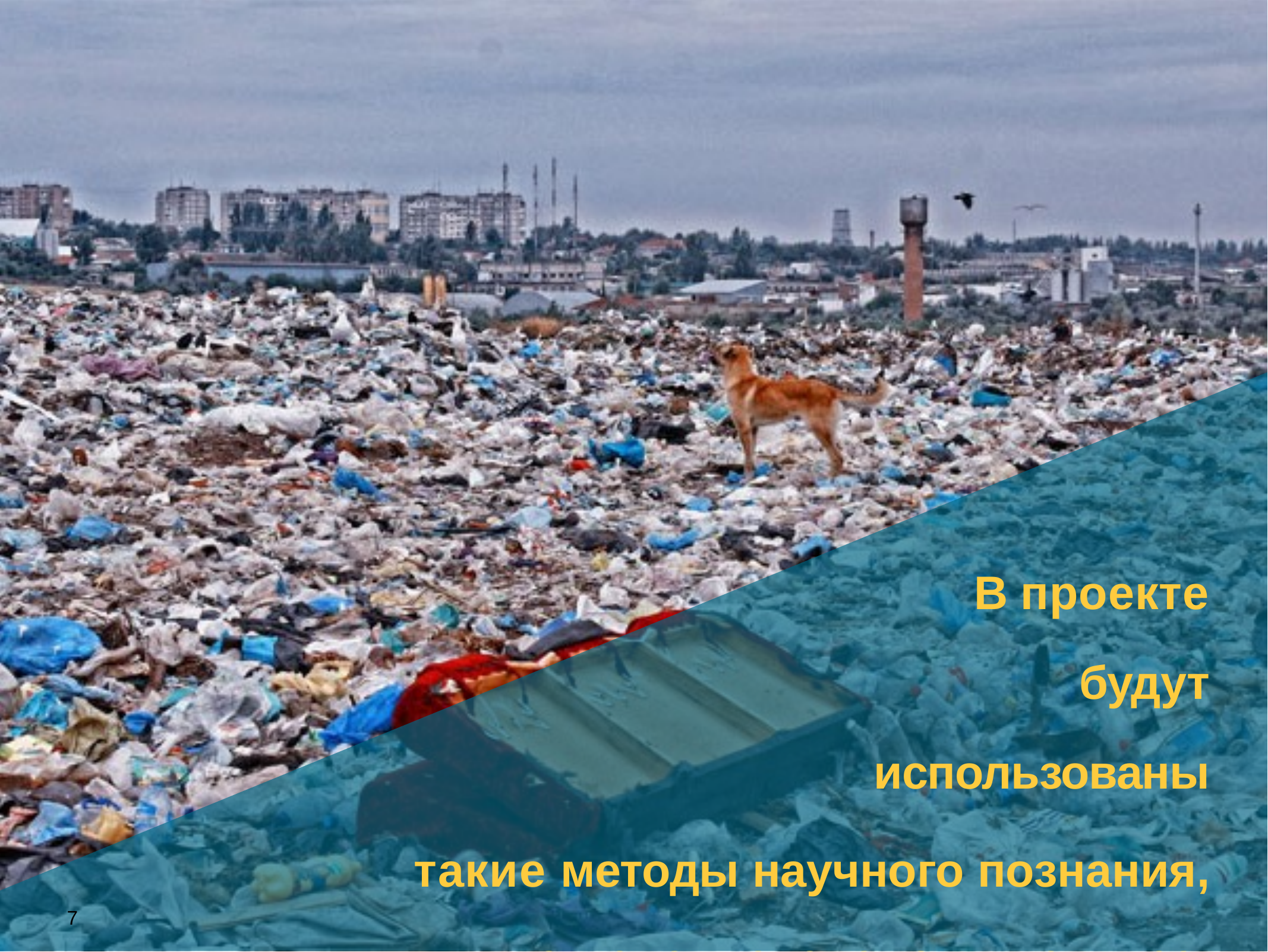

# В проекте  будут использованы
такие методы научного познания,  как анализ, аналогия, синтез, дедукция.
7